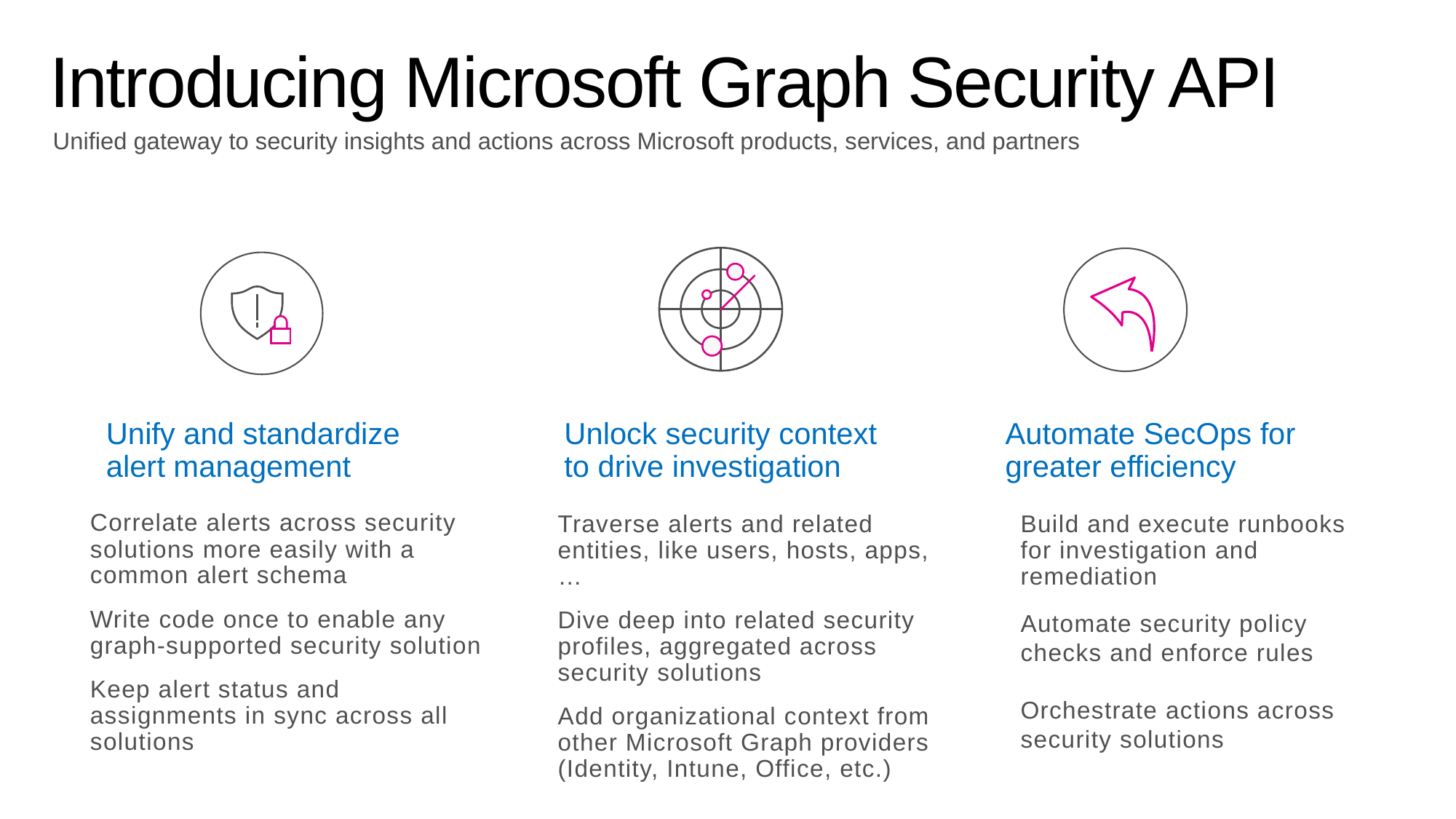

# Introducing Microsoft Graph Security API
Unified gateway to security insights and actions across Microsoft products, services, and partners

Unify and standardize alert management
Unlock security context to drive investigation
Automate SecOps for greater efficiency
Correlate alerts across security solutions more easily with a common alert schema
Write code once to enable any graph-supported security solution
Keep alert status and assignments in sync across all solutions
Build and execute runbooks for investigation and remediation
Automate security policy checks and enforce rules

Orchestrate actions across security solutions
Traverse alerts and related entities, like users, hosts, apps, …
Dive deep into related security profiles, aggregated across security solutions
Add organizational context from other Microsoft Graph providers (Identity, Intune, Office, etc.)